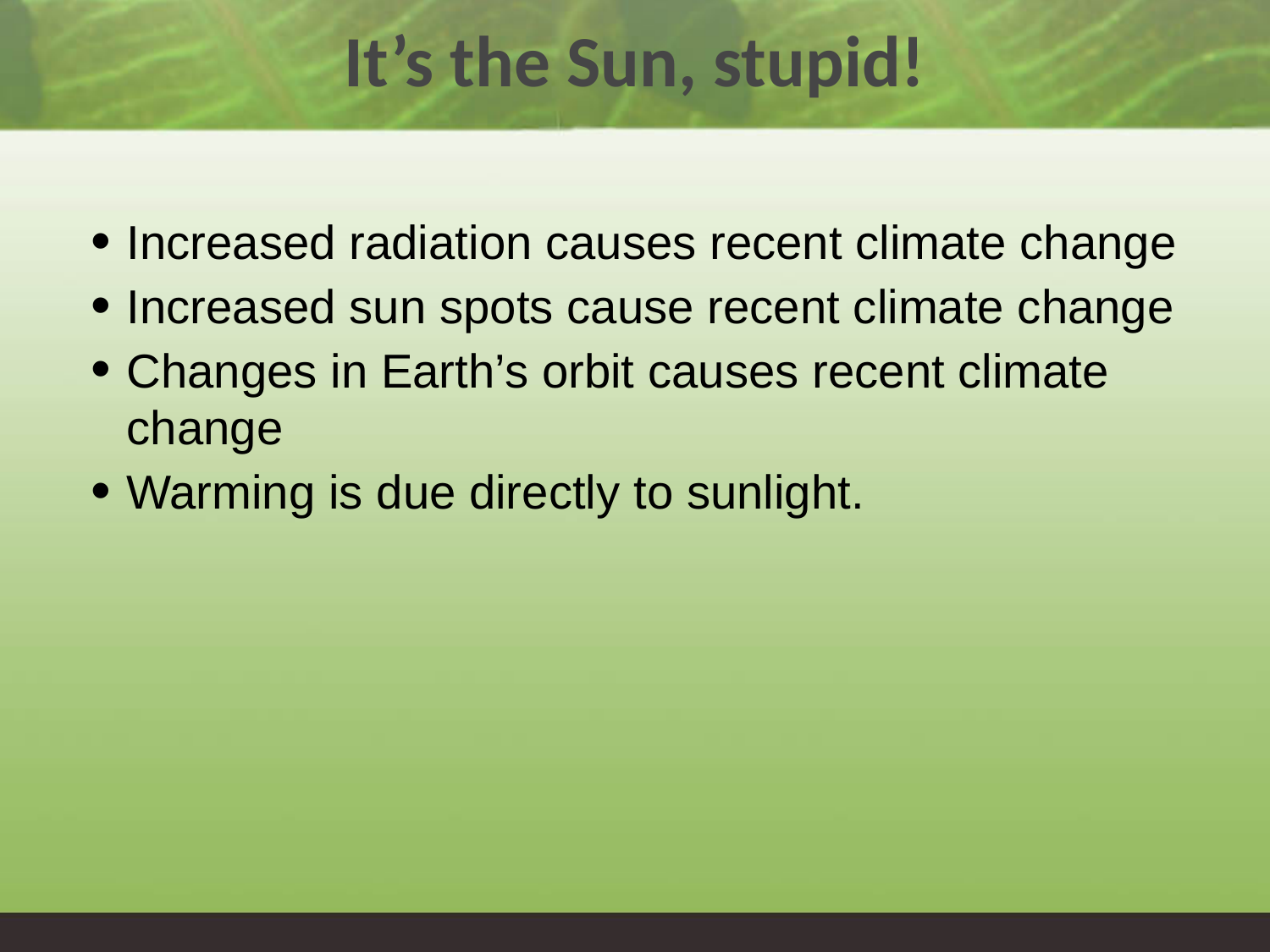

# It’s the Sun, stupid!
Increased radiation causes recent climate change
Increased sun spots cause recent climate change
Changes in Earth’s orbit causes recent climate change
Warming is due directly to sunlight.